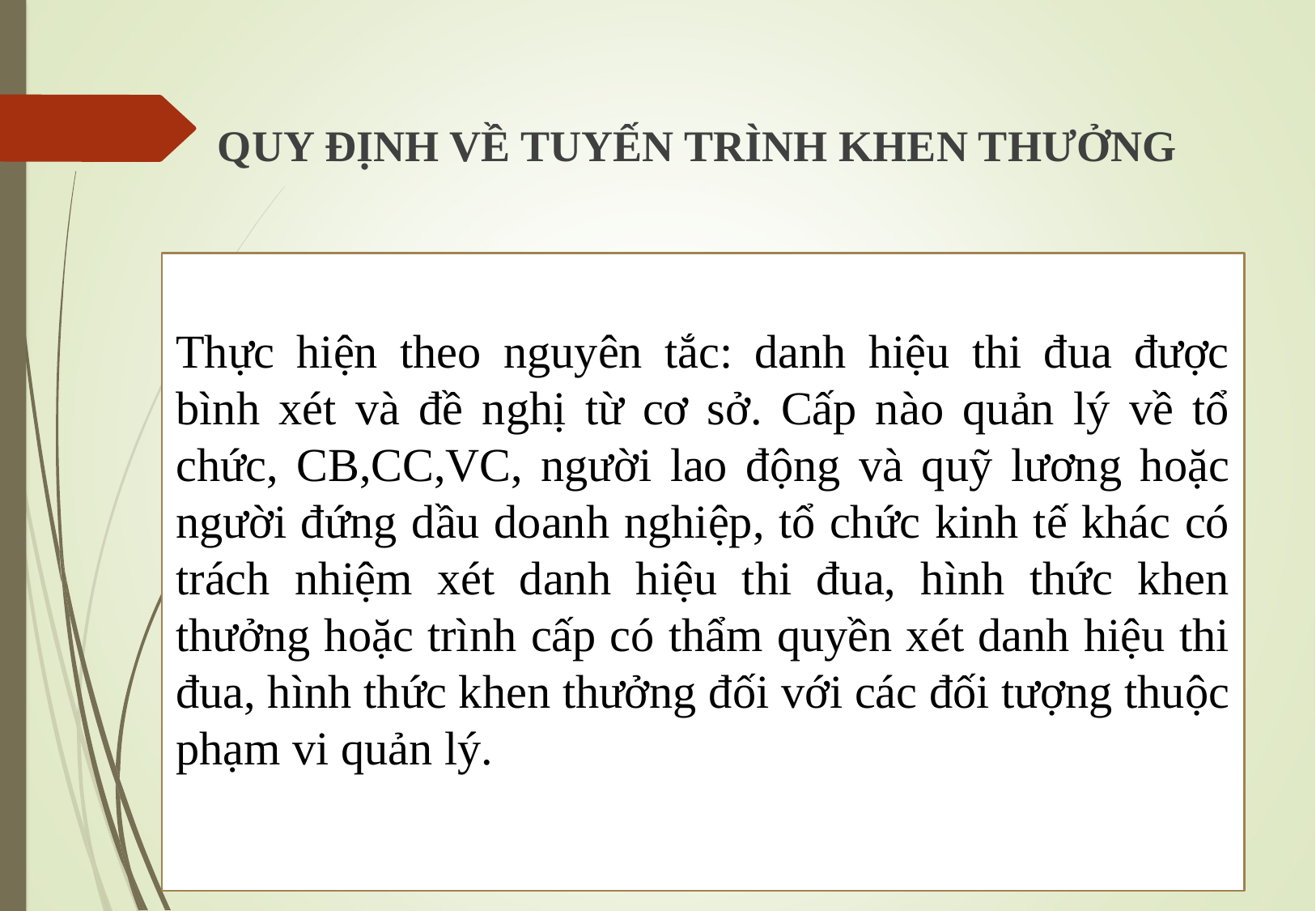

QUY ĐỊNH VỀ TUYẾN TRÌNH KHEN THƯỞNG
Thực hiện theo nguyên tắc: danh hiệu thi đua được bình xét và đề nghị từ cơ sở. Cấp nào quản lý về tổ chức, CB,CC,VC, người lao động và quỹ lương hoặc người đứng dầu doanh nghiệp, tổ chức kinh tế khác có trách nhiệm xét danh hiệu thi đua, hình thức khen thưởng hoặc trình cấp có thẩm quyền xét danh hiệu thi đua, hình thức khen thưởng đối với các đối tượng thuộc phạm vi quản lý.